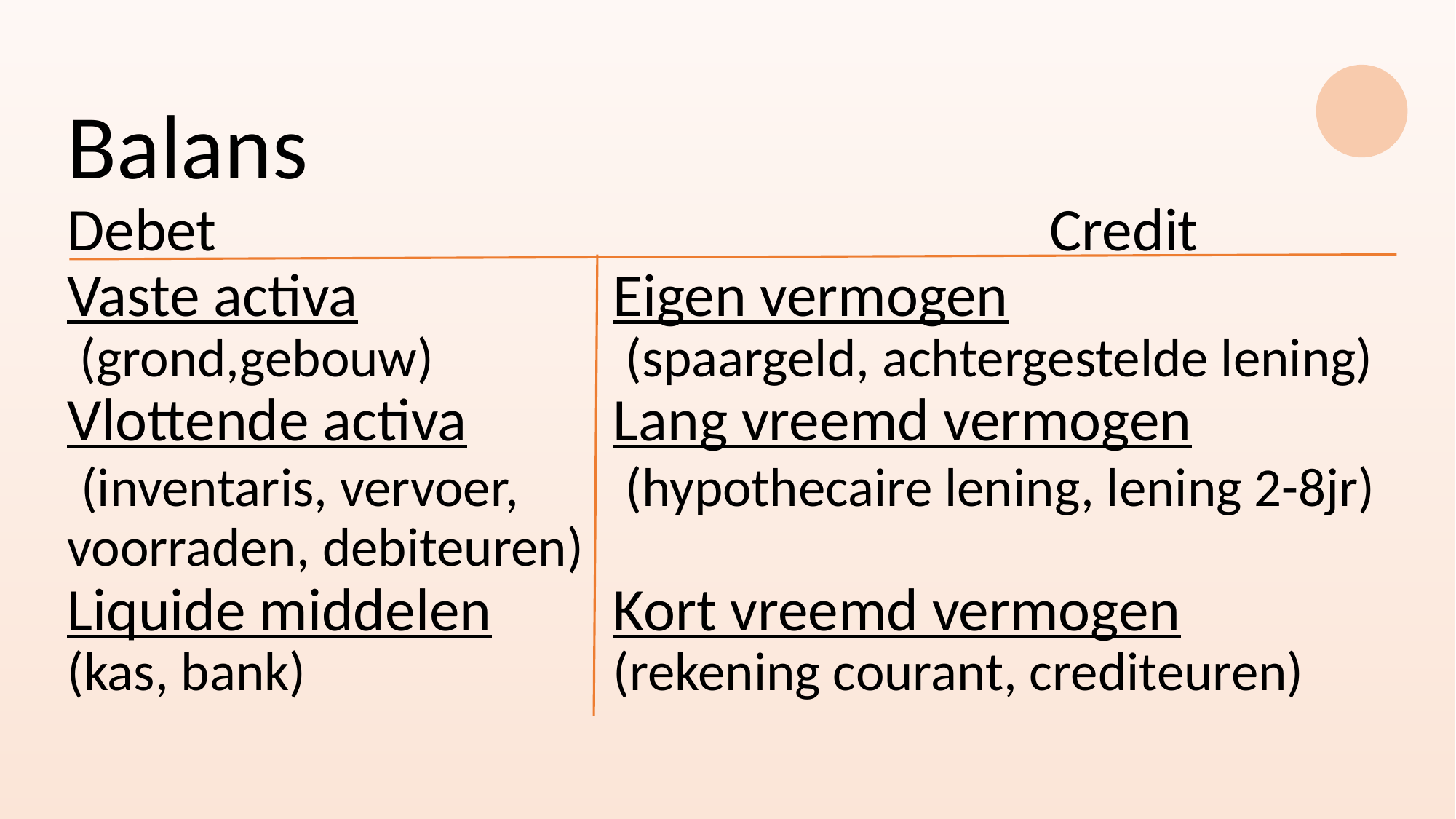

# Balans Debet								Credit Vaste activa			Eigen vermogen (grond,gebouw)		 (spaargeld, achtergestelde lening) Vlottende activa		Lang vreemd vermogen (inventaris, vervoer, 	 (hypothecaire lening, lening 2-8jr) voorraden, debiteuren) Liquide middelen		Kort vreemd vermogen (kas, bank)			(rekening courant, crediteuren)